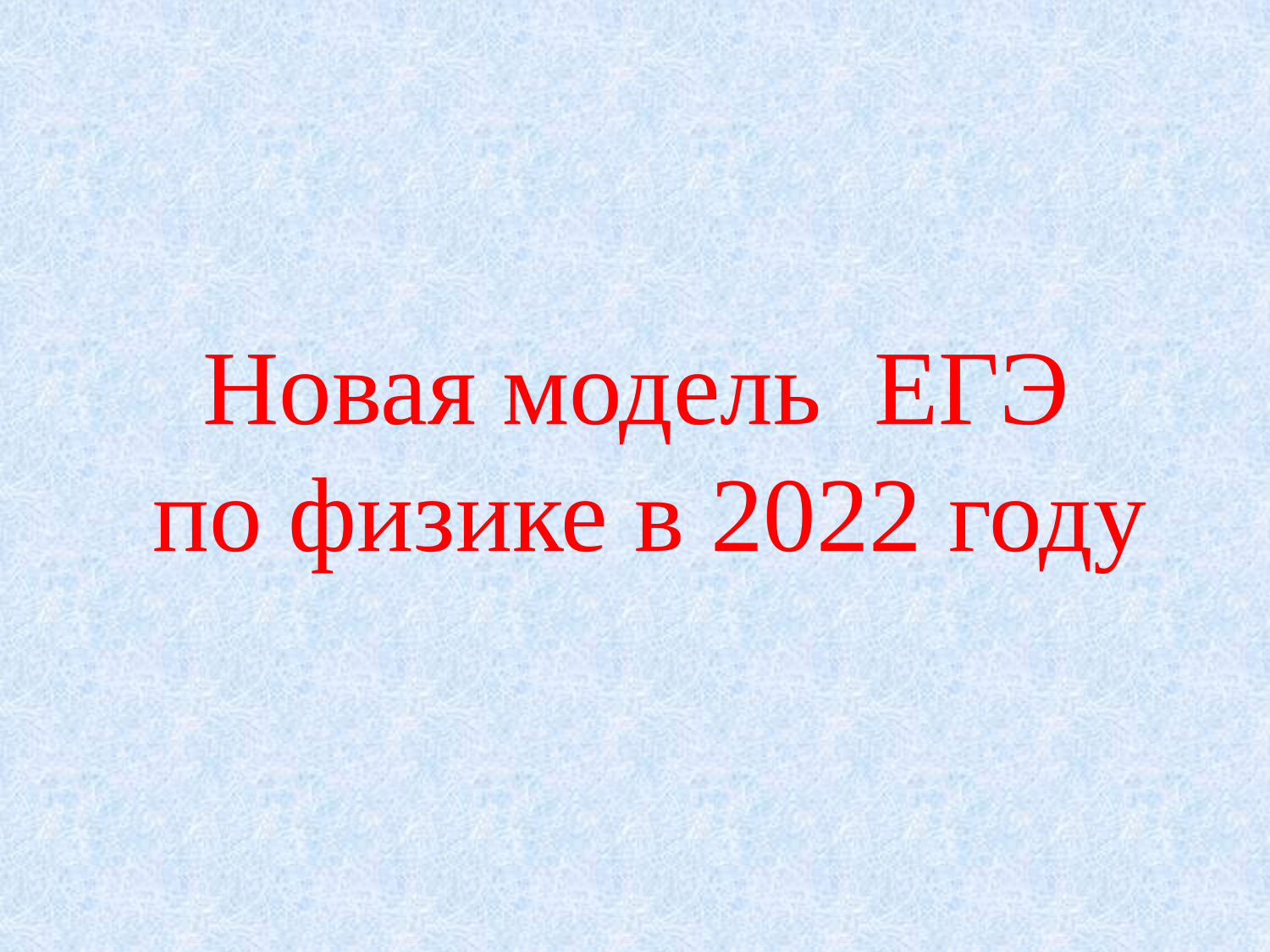

# Новая модель  ЕГЭ по физике в 2022 году